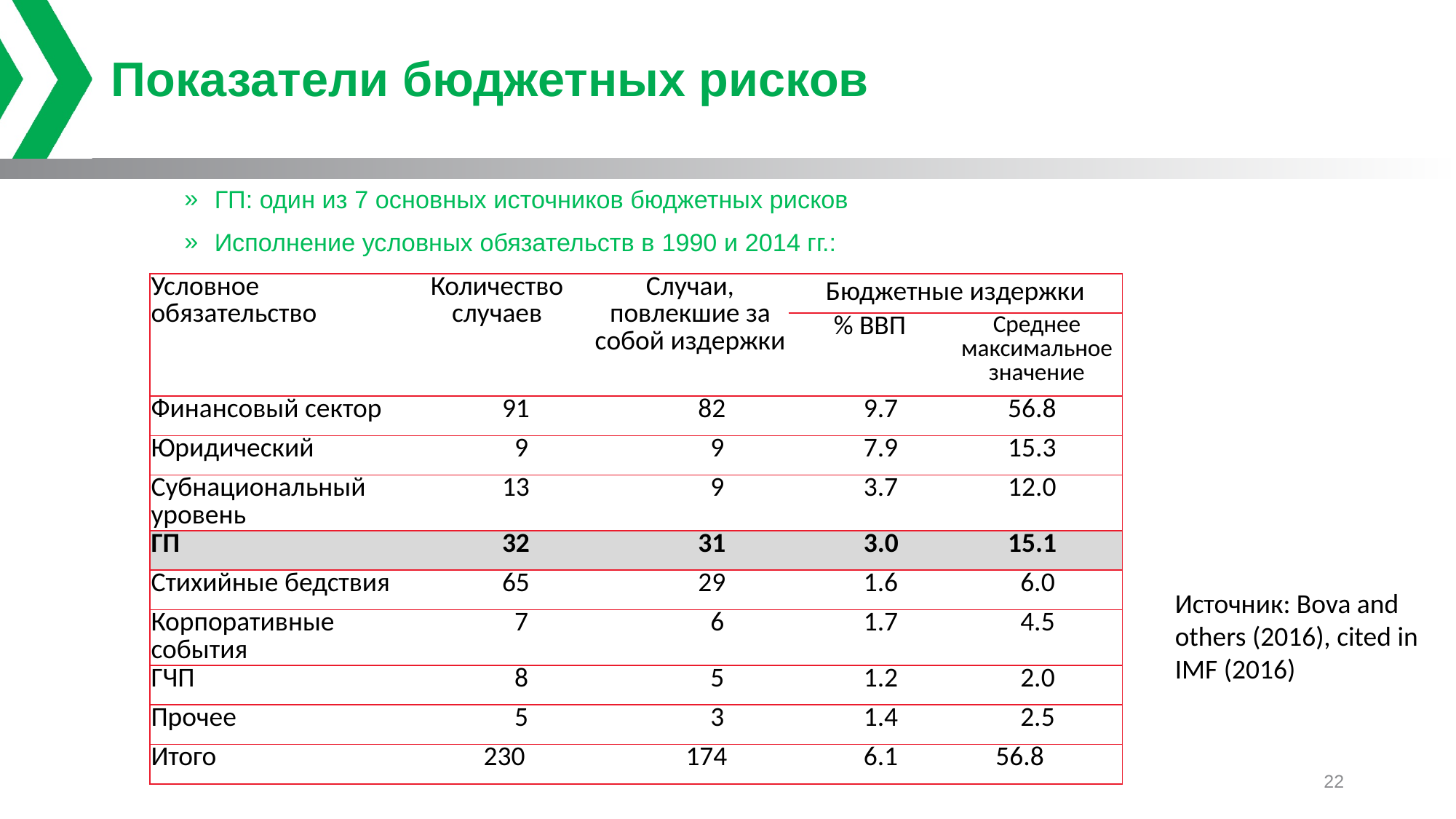

# Показатели бюджетных рисков
ГП: один из 7 основных источников бюджетных рисков
Исполнение условных обязательств в 1990 и 2014 гг.:
| Условное обязательство | Количество случаев | Случаи, повлекшие за собой издержки | Бюджетные издержки |  |
| --- | --- | --- | --- | --- |
|  |  |  | % ВВП | Среднее максимальное значение |
| Финансовый сектор | 91 | 82 | 9.7 | 56.8 |
| Юридический | 9 | 9 | 7.9 | 15.3 |
| Субнациональный уровень | 13 | 9 | 3.7 | 12.0 |
| ГП | 32 | 31 | 3.0 | 15.1 |
| Стихийные бедствия | 65 | 29 | 1.6 | 6.0 |
| Корпоративные события | 7 | 6 | 1.7 | 4.5 |
| ГЧП | 8 | 5 | 1.2 | 2.0 |
| Прочее | 5 | 3 | 1.4 | 2.5 |
| Итого | 230 | 174 | 6.1 | 56.8 |
Источник: Bova and others (2016), cited in IMF (2016)